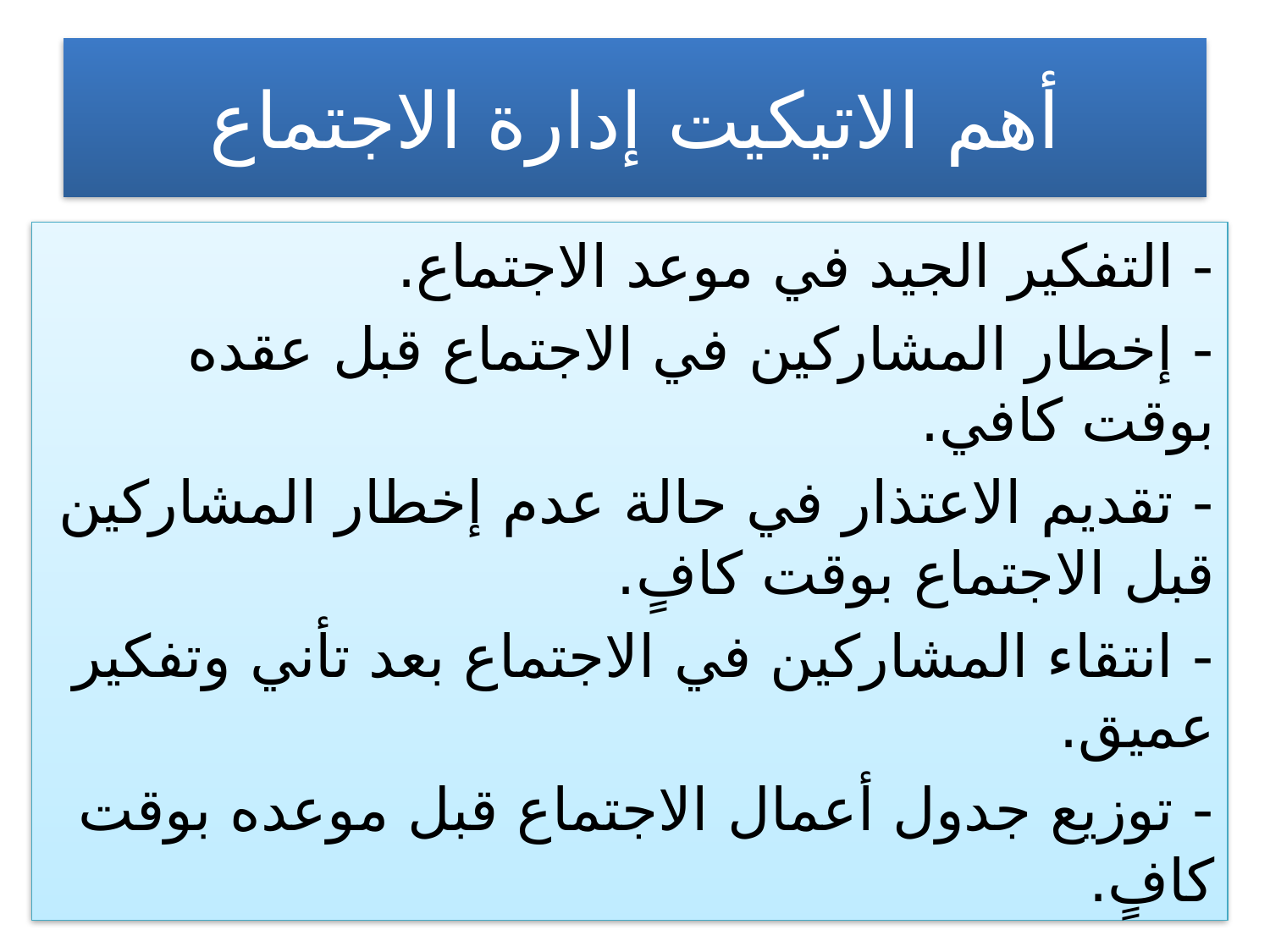

# أهم الاتيكيت إدارة الاجتماع
- التفكير الجيد في موعد الاجتماع.
- إخطار المشاركين في الاجتماع قبل عقده بوقت كافي.
- تقديم الاعتذار في حالة عدم إخطار المشاركين قبل الاجتماع بوقت كافٍ.
- انتقاء المشاركين في الاجتماع بعد تأني وتفكير عميق.
- توزيع جدول أعمال الاجتماع قبل موعده بوقت كافٍ.